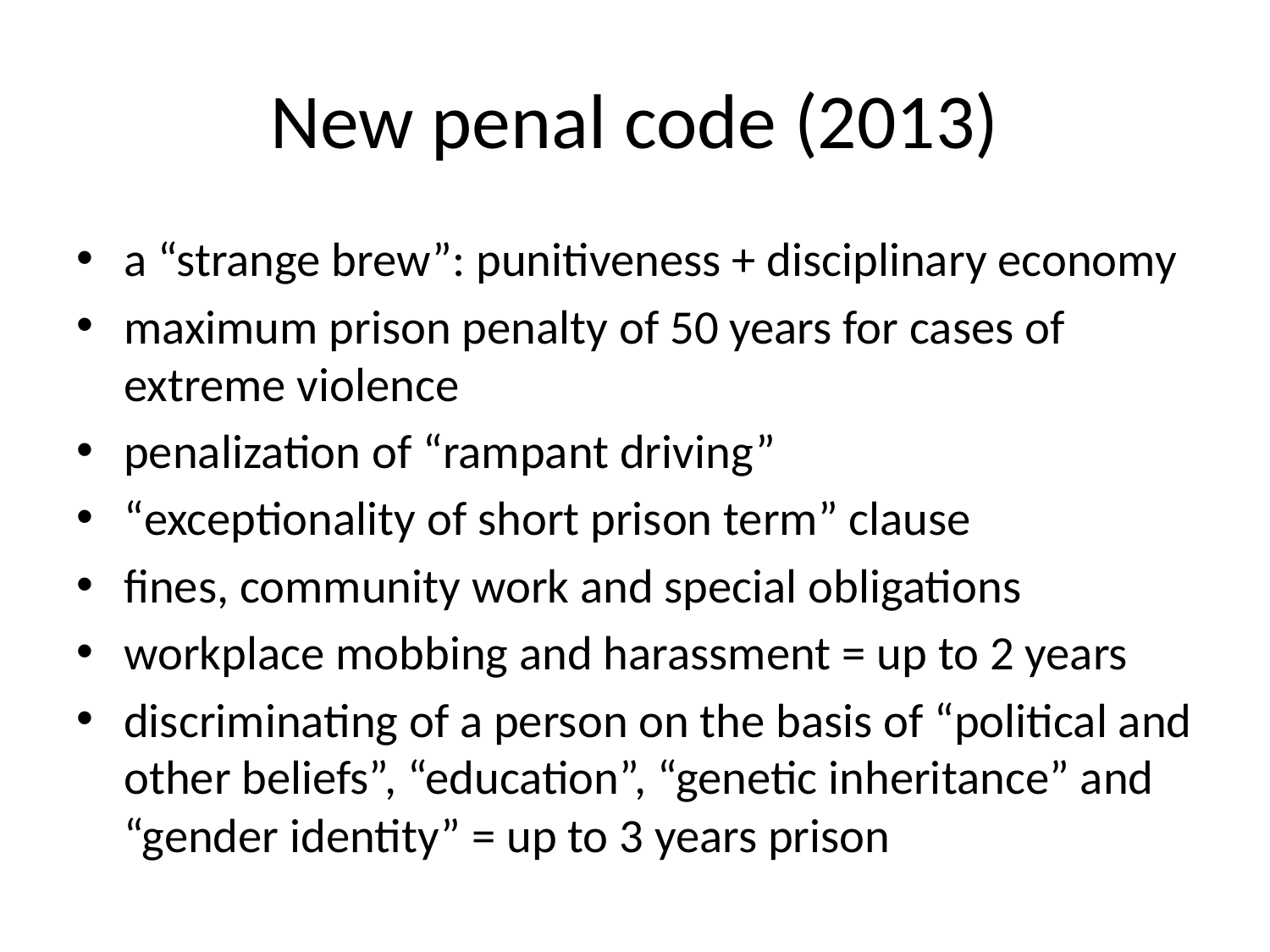

# New penal code (2013)
a “strange brew”: punitiveness + disciplinary economy
maximum prison penalty of 50 years for cases of extreme violence
penalization of “rampant driving”
“exceptionality of short prison term” clause
fines, community work and special obligations
workplace mobbing and harassment = up to 2 years
discriminating of a person on the basis of “political and other beliefs”, “education”, “genetic inheritance” and “gender identity” = up to 3 years prison